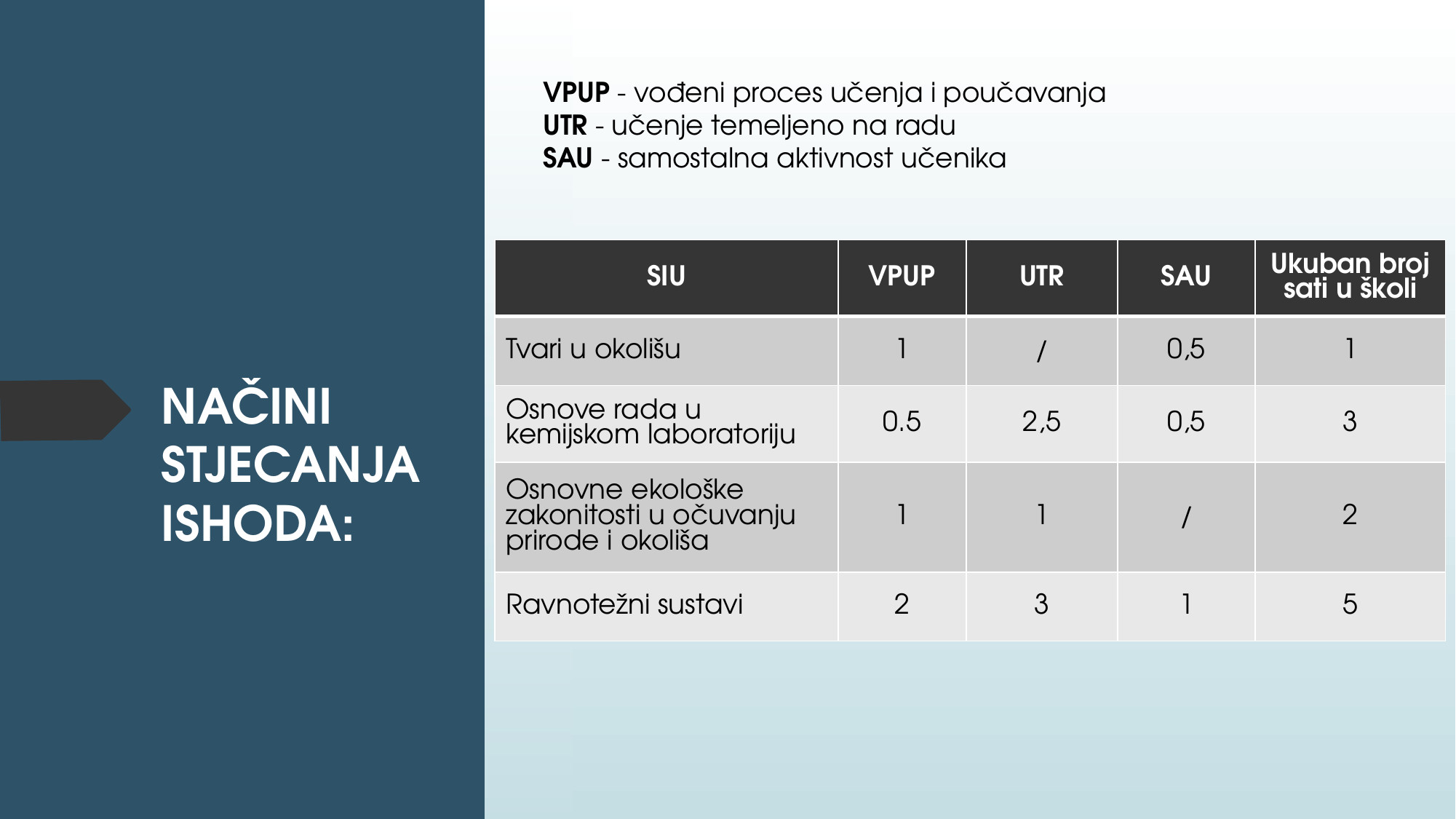

VPUP - vođeni proces učenja i poučavanja
UTR - učenje temeljeno na radu
SAU - samostalna aktivnost učenika
| SIU | VPUP | UTR | SAU | Ukuban broj sati u školi |
| --- | --- | --- | --- | --- |
| Tvari u okolišu | 1 | / | 0,5 | 1 |
| Osnove rada u kemijskom laboratoriju | 0.5 | 2,5 | 0,5 | 3 |
| Osnovne ekološke zakonitosti u očuvanju prirode i okoliša | 1 | 1 | / | 2 |
| Ravnotežni sustavi | 2 | 3 | 1 | 5 |
# NAČINI STJECANJA ISHODA: